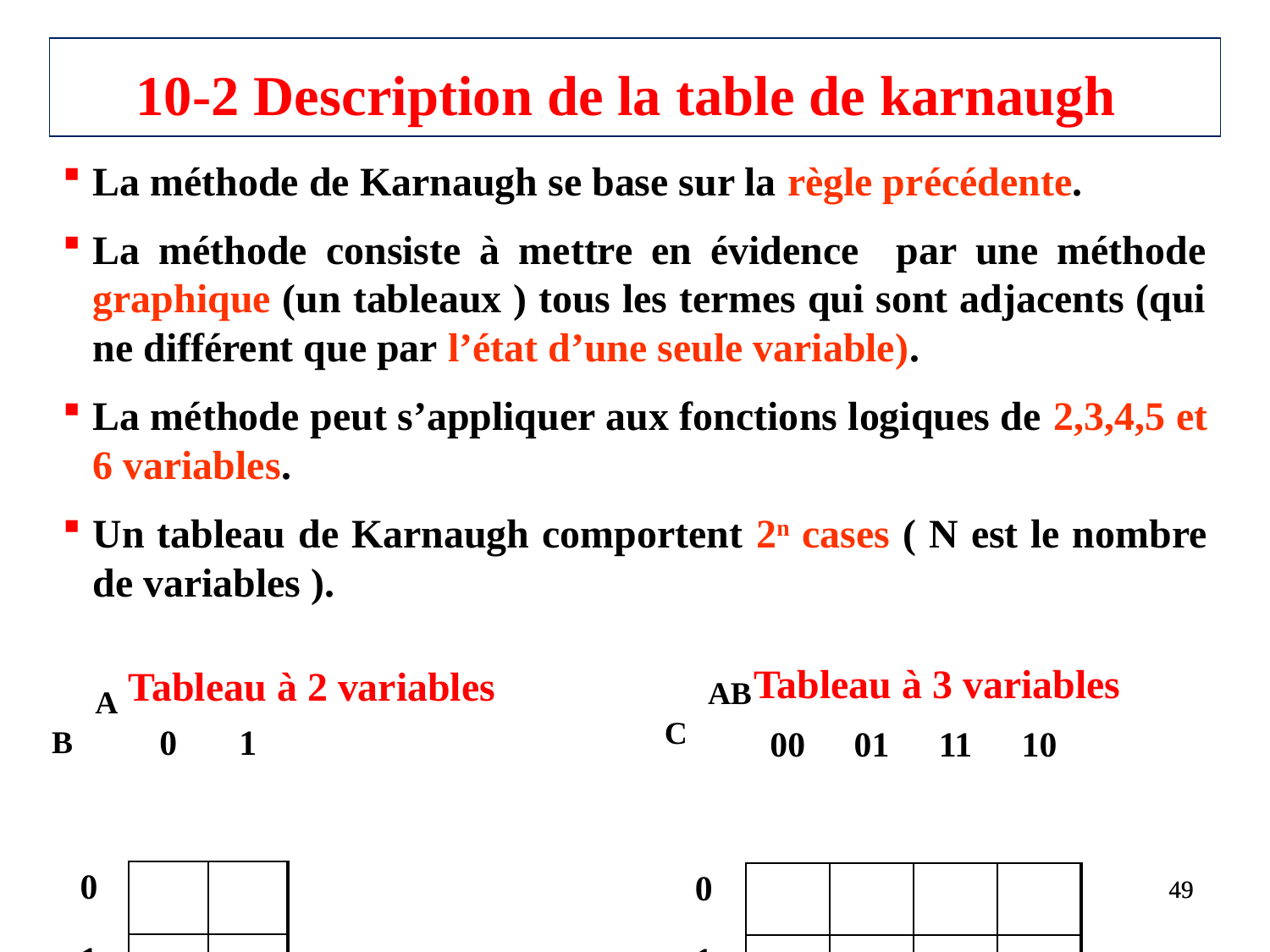

10-2 Description de la table de karnaugh
La méthode de Karnaugh se base sur la règle précédente.
La méthode consiste à mettre en évidence  par une méthode graphique (un tableaux ) tous les termes qui sont adjacents (qui ne différent que par l’état d’une seule variable).
La méthode peut s’appliquer aux fonctions logiques de 2,3,4,5 et 6 variables.
Un tableau de Karnaugh comportent 2n cases ( N est le nombre de variables ).
Tableau à 3 variables
Tableau à 2 variables
AB
|  | 0 | 1 |
| --- | --- | --- |
| 0 |  |  |
| 1 |  |  |
|  | 00 | 01 | 11 | 10 |
| --- | --- | --- | --- | --- |
| 0 |  |  |  |  |
| 1 |  |  |  |  |
A
C
B
49
49